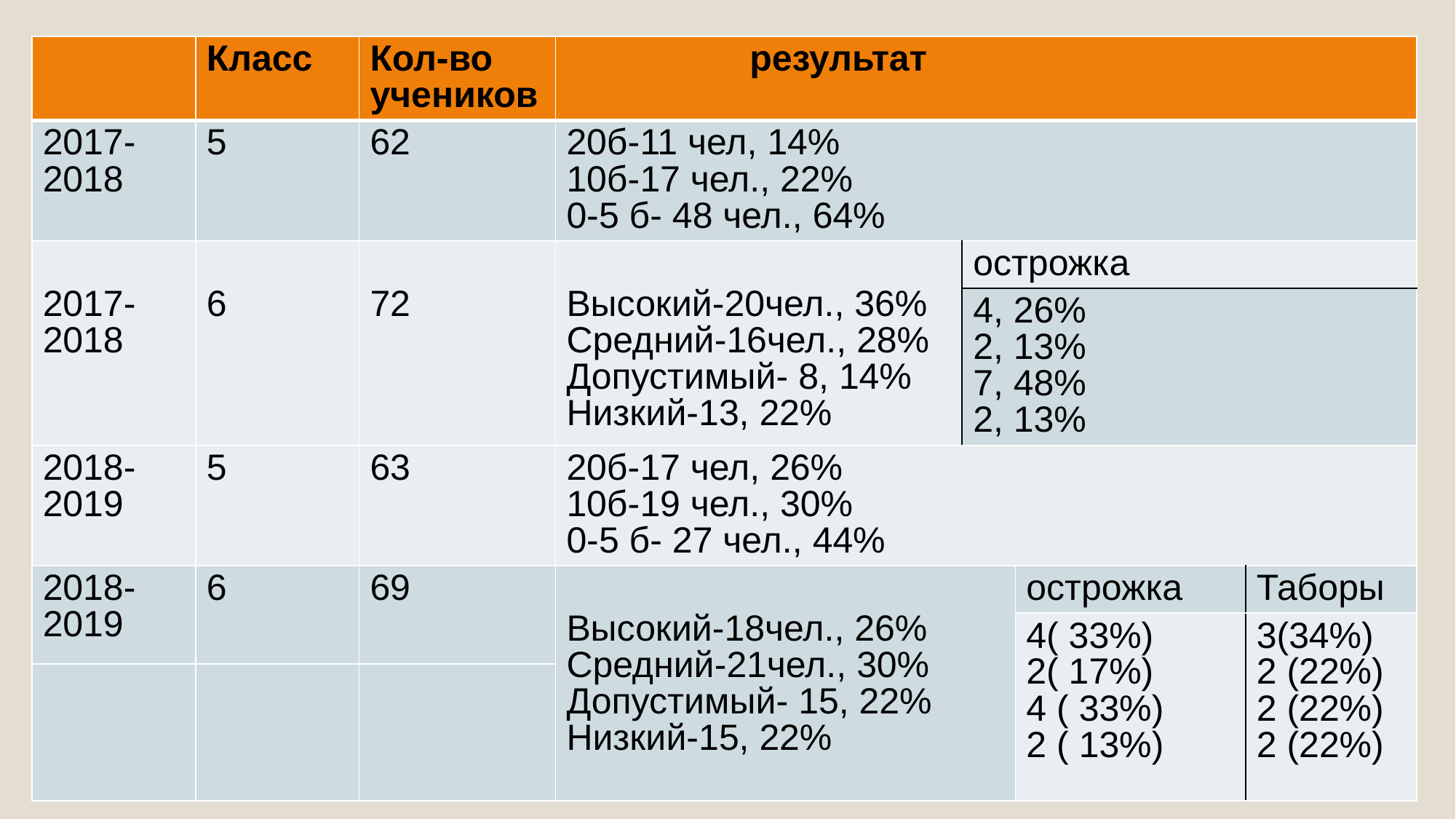

# Результаты работы за 2017-2019
|  | Класс | Кол-во учеников | результат |  |  |  |
| --- | --- | --- | --- | --- | --- | --- |
| 2017-2018 | 5 | 62 | 20б-11 чел, 14% 10б-17 чел., 22% 0-5 б- 48 чел., 64% |  |  |  |
| 2017-2018 | 6 | 72 | Высокий-20чел., 36% Средний-16чел., 28% Допустимый- 8, 14% Низкий-13, 22% | острожка |  |  |
|  |  |  |  | 4, 26% 2, 13% 7, 48% 2, 13% |  |  |
| 2018-2019 | 5 | 63 | 20б-17 чел, 26% 10б-19 чел., 30% 0-5 б- 27 чел., 44% |  |  |  |
| 2018-2019 | 6 | 69 | Высокий-18чел., 26% Средний-21чел., 30% Допустимый- 15, 22% Низкий-15, 22% |  | острожка | Таборы |
|  |  |  |  |  | 4( 33%) 2( 17%) 4 ( 33%) 2 ( 13%) | 3(34%) 2 (22%) 2 (22%) 2 (22%) |
|  |  |  |  |  |  |  |